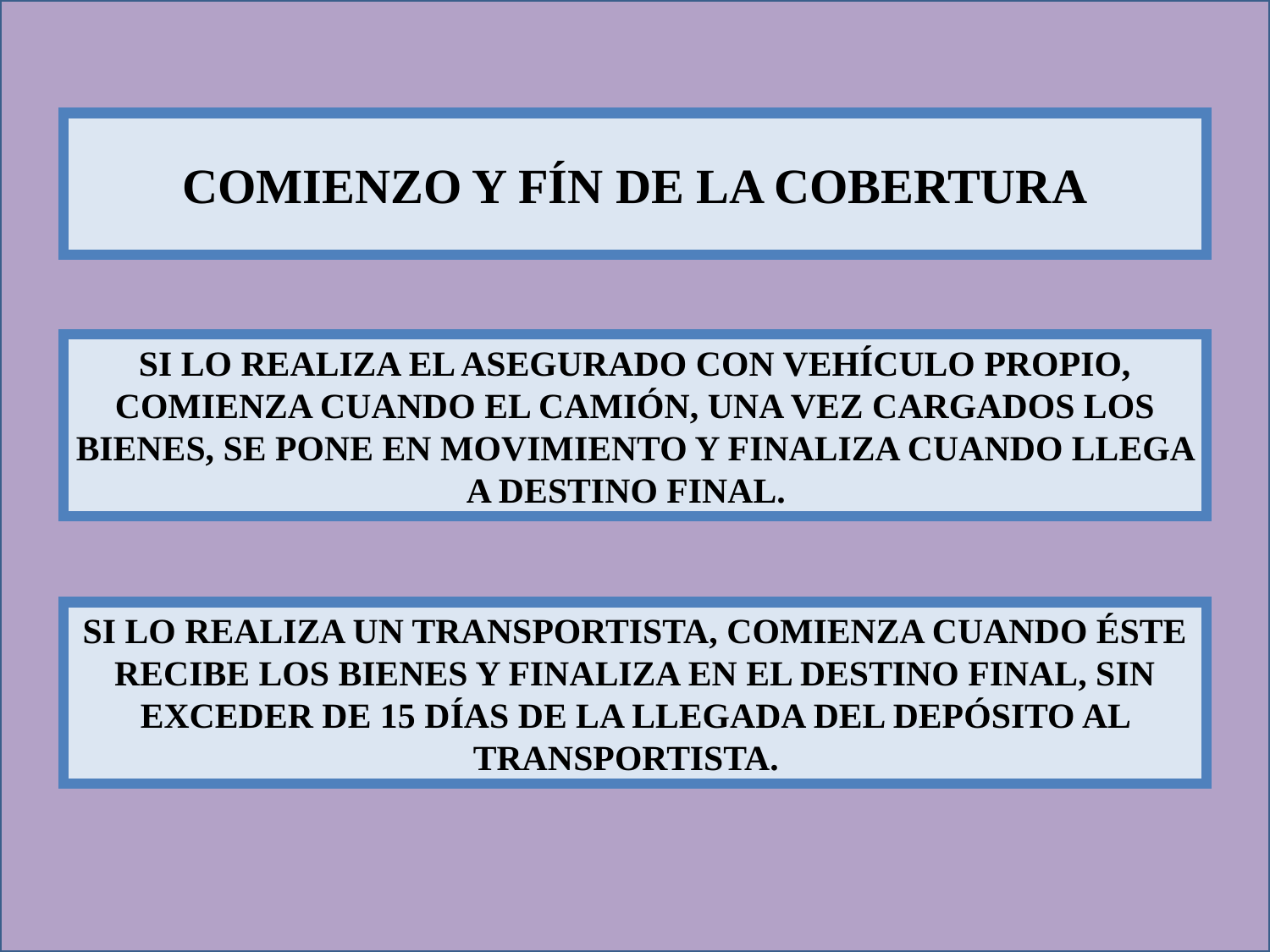

COMIENZO Y FÍN DE LA COBERTURA
SI LO REALIZA EL ASEGURADO CON VEHÍCULO PROPIO, COMIENZA CUANDO EL CAMIÓN, UNA VEZ CARGADOS LOS BIENES, SE PONE EN MOVIMIENTO Y FINALIZA CUANDO LLEGA A DESTINO FINAL.
SI LO REALIZA UN TRANSPORTISTA, COMIENZA CUANDO ÉSTE RECIBE LOS BIENES Y FINALIZA EN EL DESTINO FINAL, SIN EXCEDER DE 15 DÍAS DE LA LLEGADA DEL DEPÓSITO AL TRANSPORTISTA.